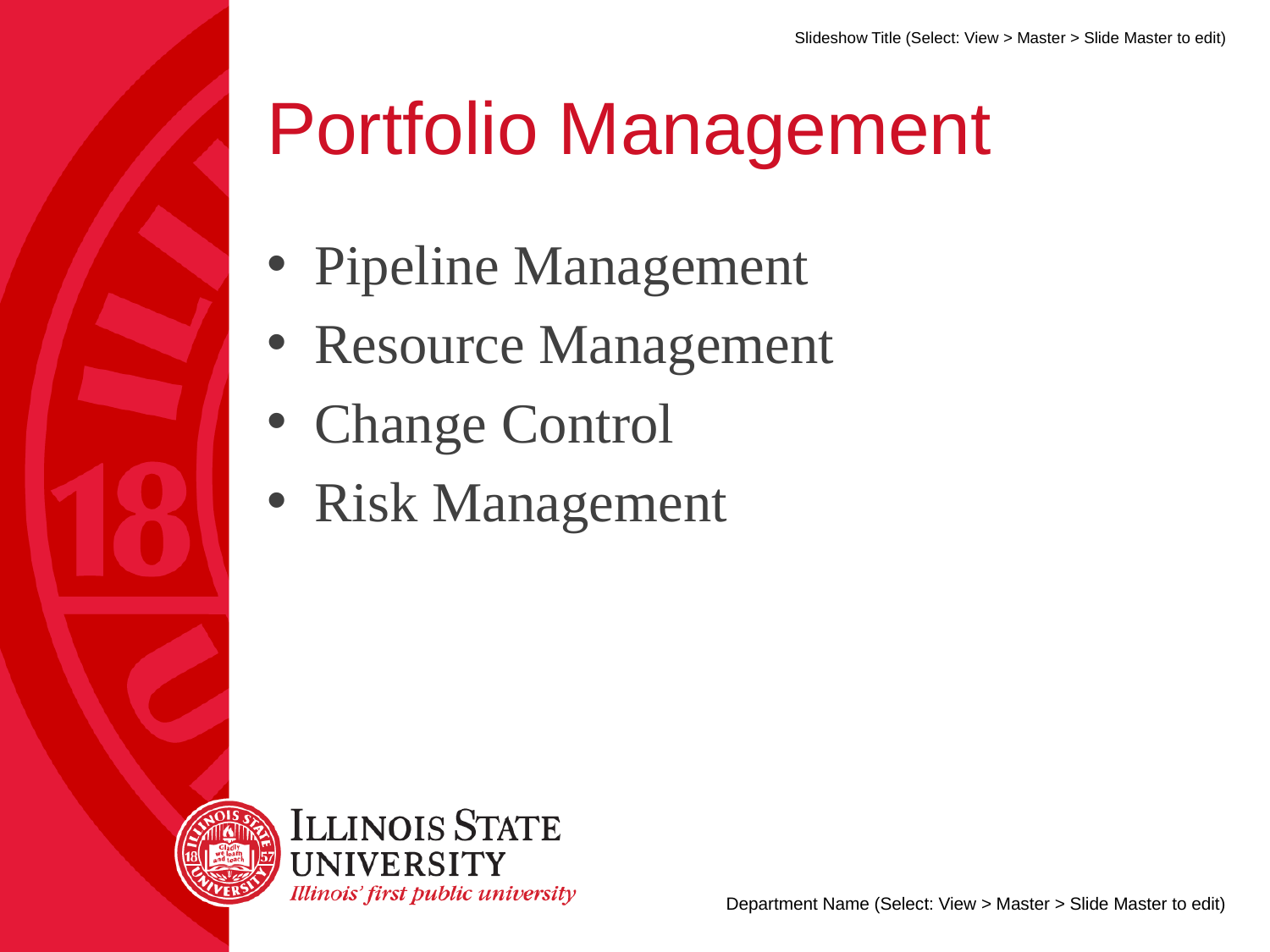

# Portfolio Management
Pipeline Management
Resource Management
Change Control
Risk Management